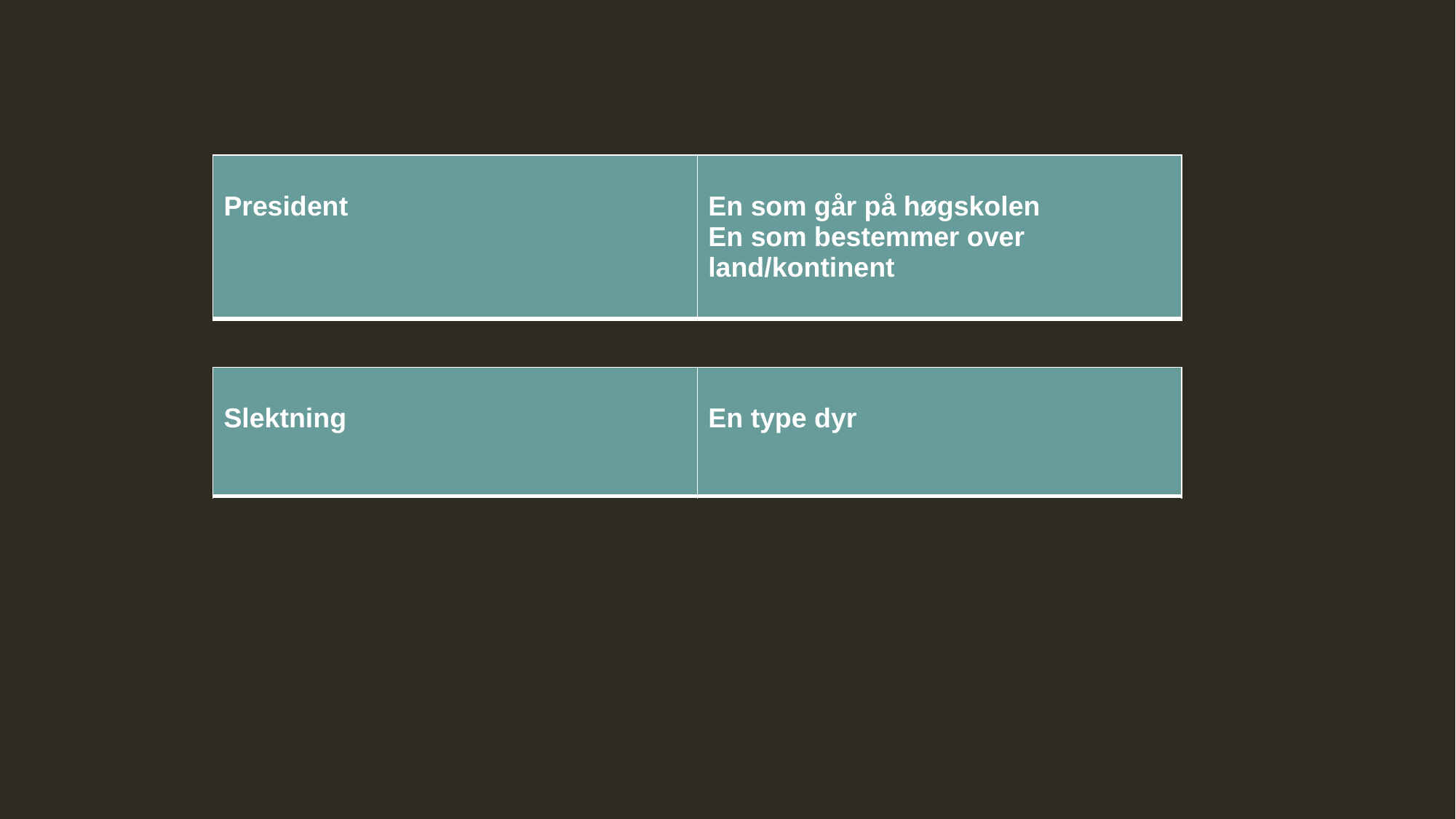

| President | En som går på høgskolen En som bestemmer over land/kontinent |
| --- | --- |
| Slektning | En type dyr |
| --- | --- |